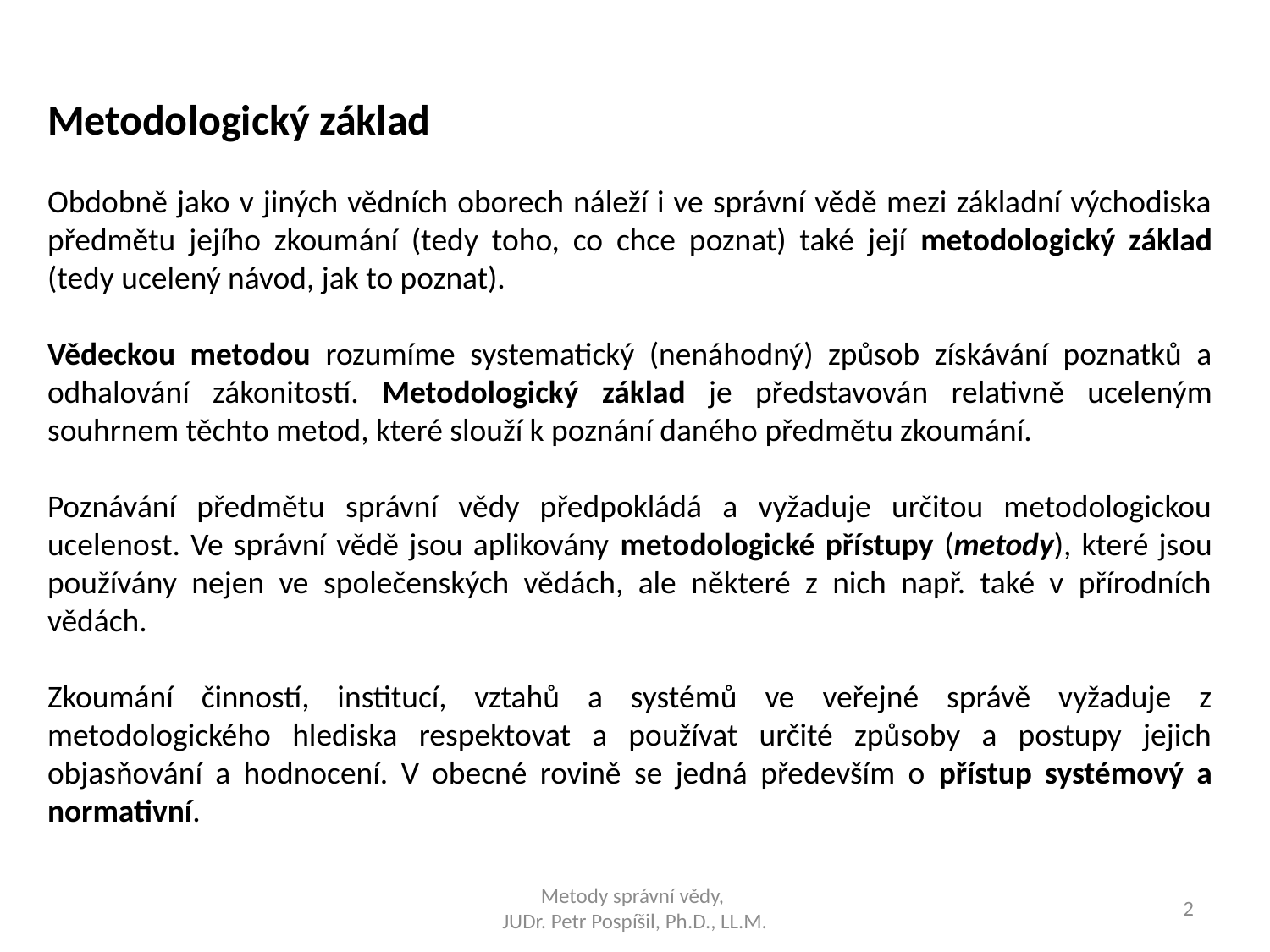

Metodologický základ

Obdobně jako v jiných vědních oborech náleží i ve správní vědě mezi základní východiska předmětu jejího zkoumání (tedy toho, co chce poznat) také její metodologický základ (tedy ucelený návod, jak to poznat).

Vědeckou metodou rozumíme systematický (nenáhodný) způsob získávání poznatků a odhalování zákonitostí. Metodologický základ je představován relativně uceleným souhrnem těchto metod, které slouží k poznání daného předmětu zkoumání.

Poznávání předmětu správní vědy předpokládá a vyžaduje určitou metodologickou ucelenost. Ve správní vědě jsou aplikovány metodologické přístupy (metody), které jsou používány nejen ve společenských vědách, ale některé z nich např. také v přírodních vědách.

Zkoumání činností, institucí, vztahů a systémů ve veřejné správě vyžaduje z metodologického hlediska respektovat a používat určité způsoby a postupy jejich objasňování a hodnocení. V obecné rovině se jedná především o přístup systémový a normativní.
Metody správní vědy,
JUDr. Petr Pospíšil, Ph.D., LL.M.
2